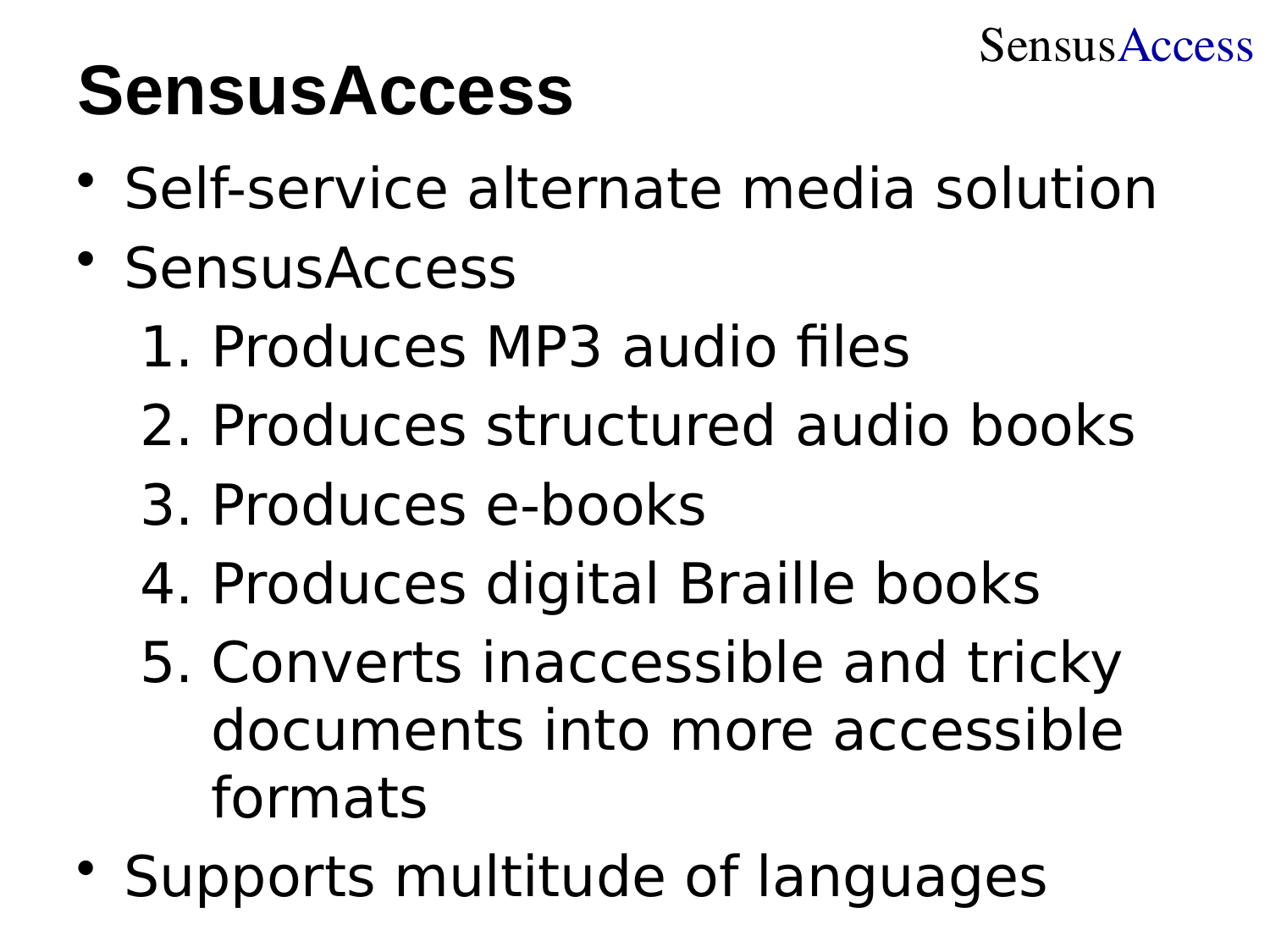

# SensusAccess
Self-service alternate media solution
SensusAccess
Produces MP3 audio files
Produces structured audio books
Produces e-books
Produces digital Braille books
Converts inaccessible and tricky documents into more accessible formats
Supports multitude of languages